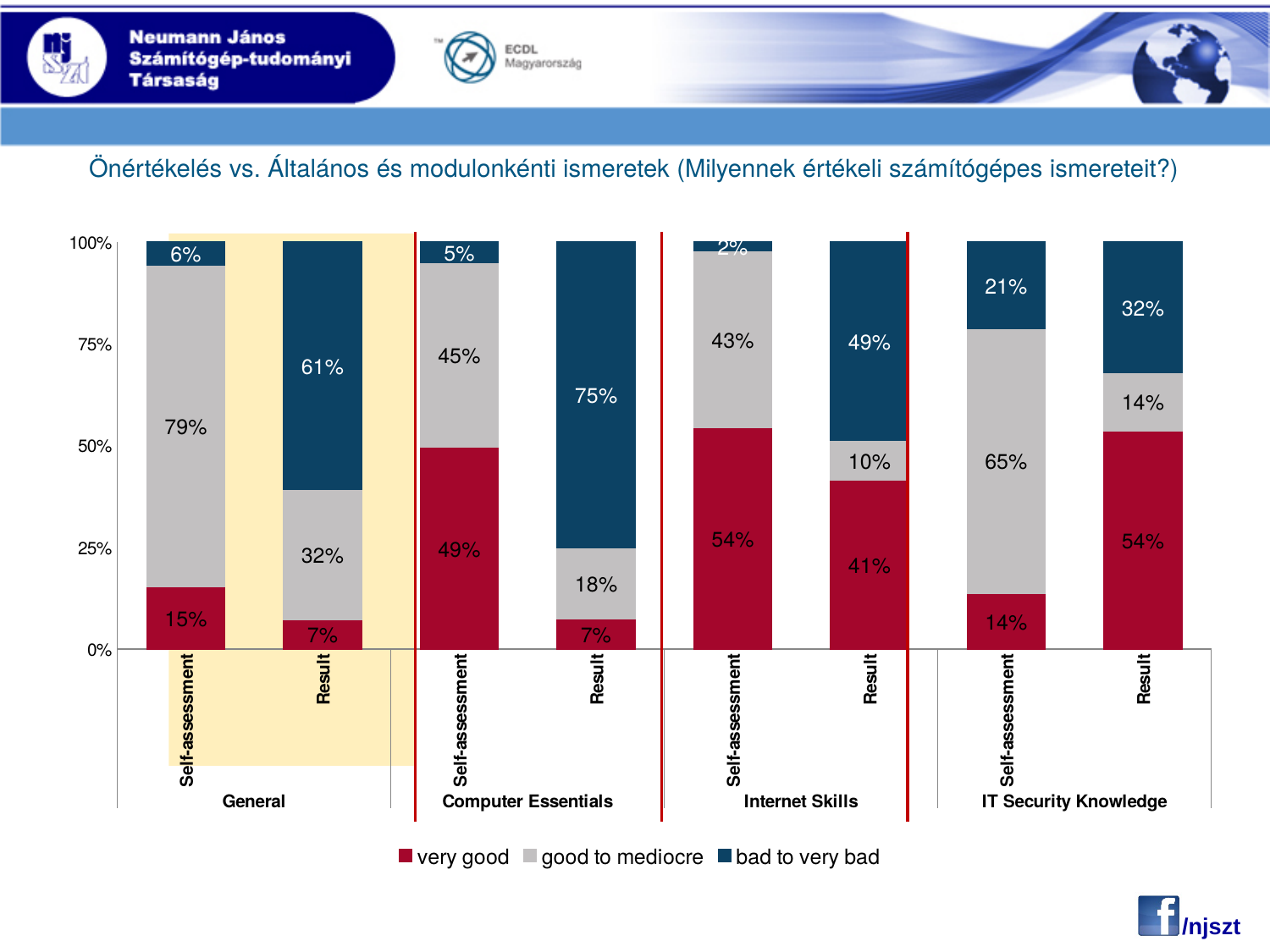

Önértékelés vs. Általános és modulonkénti ismeretek (Milyennek értékeli számítógépes ismereteit?)

### Chart

| Category | very good | good to mediocre | bad to very bad |
|---|---|---|---|
| Self-assessment | 0.1522784439638039 | 0.7899289007387986 | 0.05779265529739499 |
| Result | 0.07259431190811355 | 0.31862635614116896 | 0.6087793319507195 |
| Self-assessment | 0.4949928459956303 | 0.45349894691629533 | 0.05150820708807227 |
| Result | 0.0737087695754477 | 0.17553008118656316 | 0.7507611492379901 |
| Self-assessment | 0.5441451967011723 | 0.43344484771070346 | 0.022409955588121873 |
| Result | 0.41351479762506144 | 0.09826872312578708 | 0.48821647924915385 |
| Self-assessment | 0.13635073586984173 | 0.6512233332080077 | 0.21242593092214862 |
| Result | 0.5359422224029977 | 0.14331909923185238 | 0.32073867836515213 |